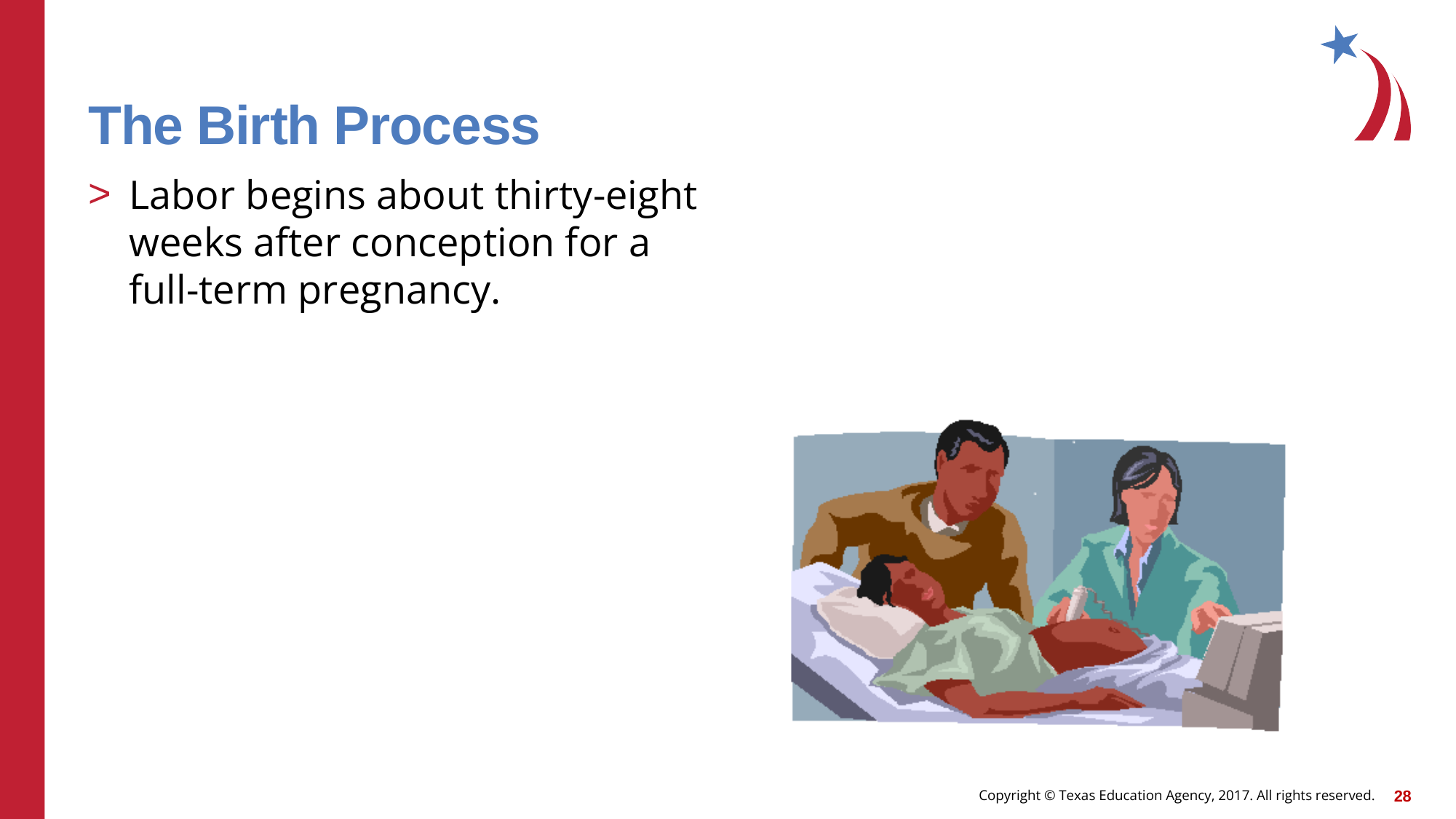

The Birth Process
Labor begins about thirty-eight weeks after conception for a full-term pregnancy.